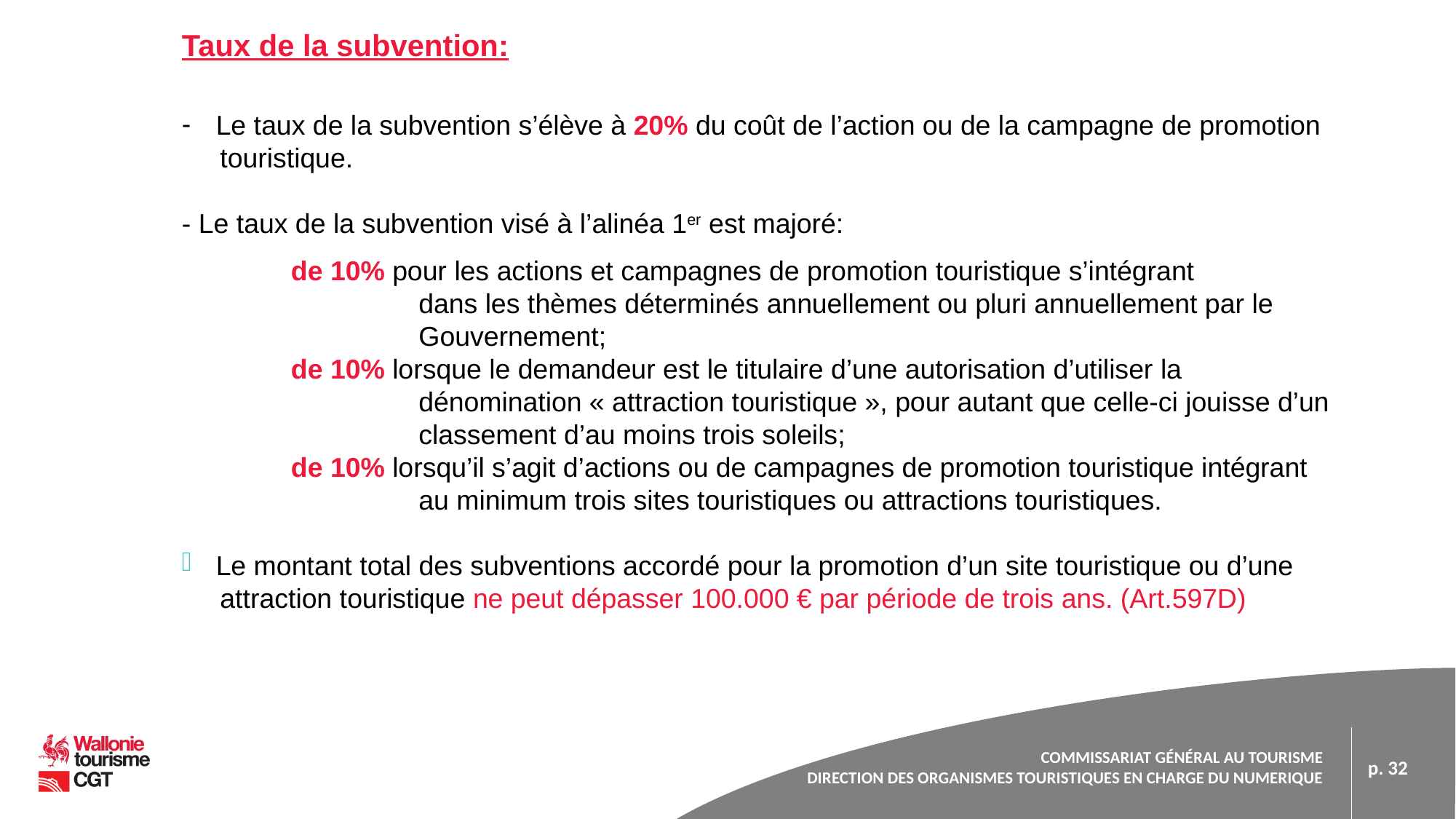

Taux de la subvention:

Le taux de la subvention s’élève à 20% du coût de l’action ou de la campagne de promotion
     touristique.

- Le taux de la subvention visé à l’alinéa 1er est majoré:

	de 10% pour les actions et campagnes de promotion touristique s’intégrant
                               dans les thèmes déterminés annuellement ou pluri annuellement par le
                               Gouvernement;
	de 10% lorsque le demandeur est le titulaire d’une autorisation d’utiliser la
                               dénomination « attraction touristique », pour autant que celle-ci jouisse d’un
                               classement d’au moins trois soleils;
	de 10% lorsqu’il s’agit d’actions ou de campagnes de promotion touristique intégrant
                               au minimum trois sites touristiques ou attractions touristiques.

Le montant total des subventions accordé pour la promotion d’un site touristique ou d’une
     attraction touristique ne peut dépasser 100.000 € par période de trois ans. (Art.597D)